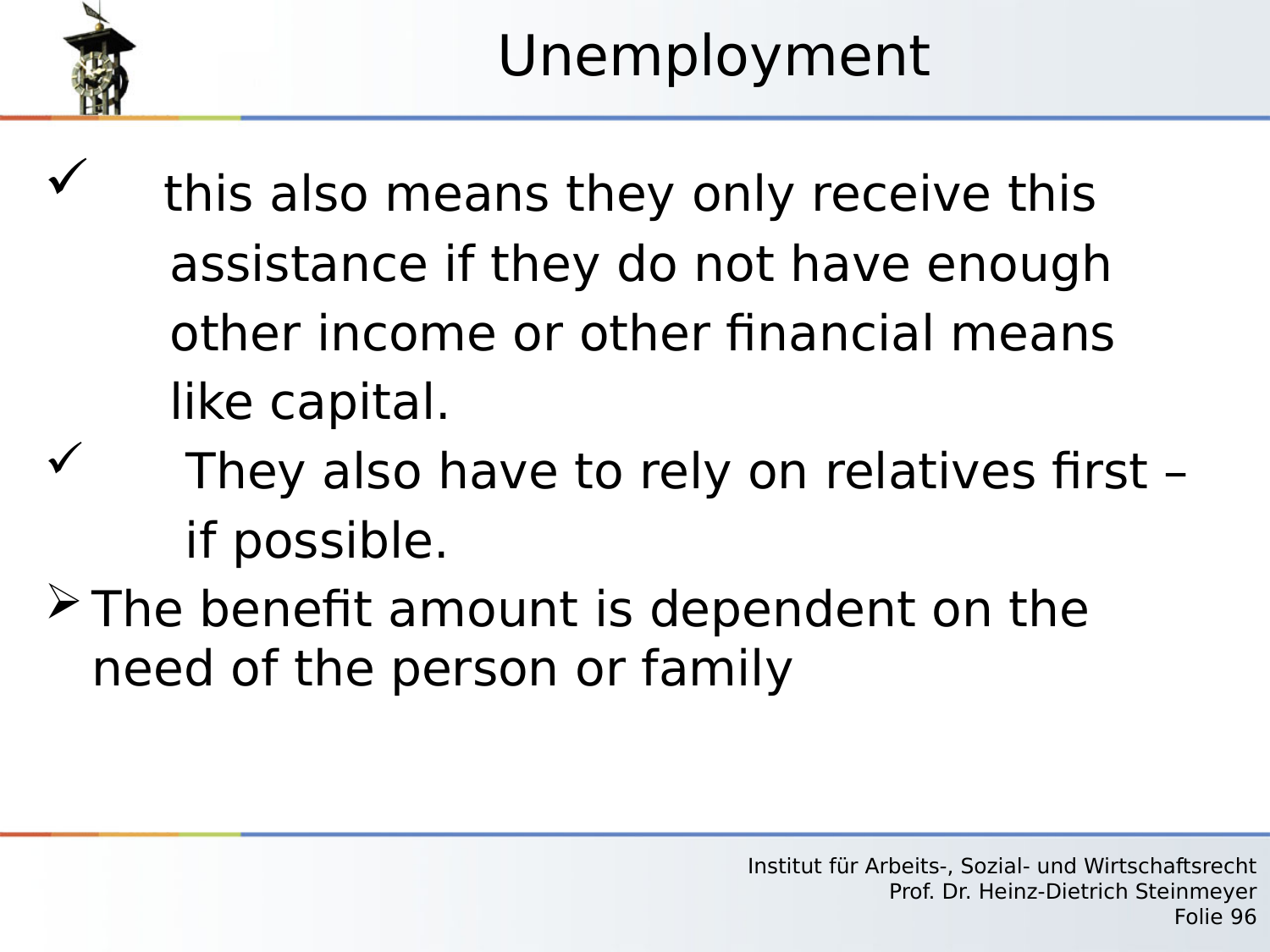

# Unemployment
    this also means they only receive this
        assistance if they do not have enough
        other income or other financial means
        like capital.
      They also have to rely on relatives first –
         if possible.
The benefit amount is dependent on the need of the person or family